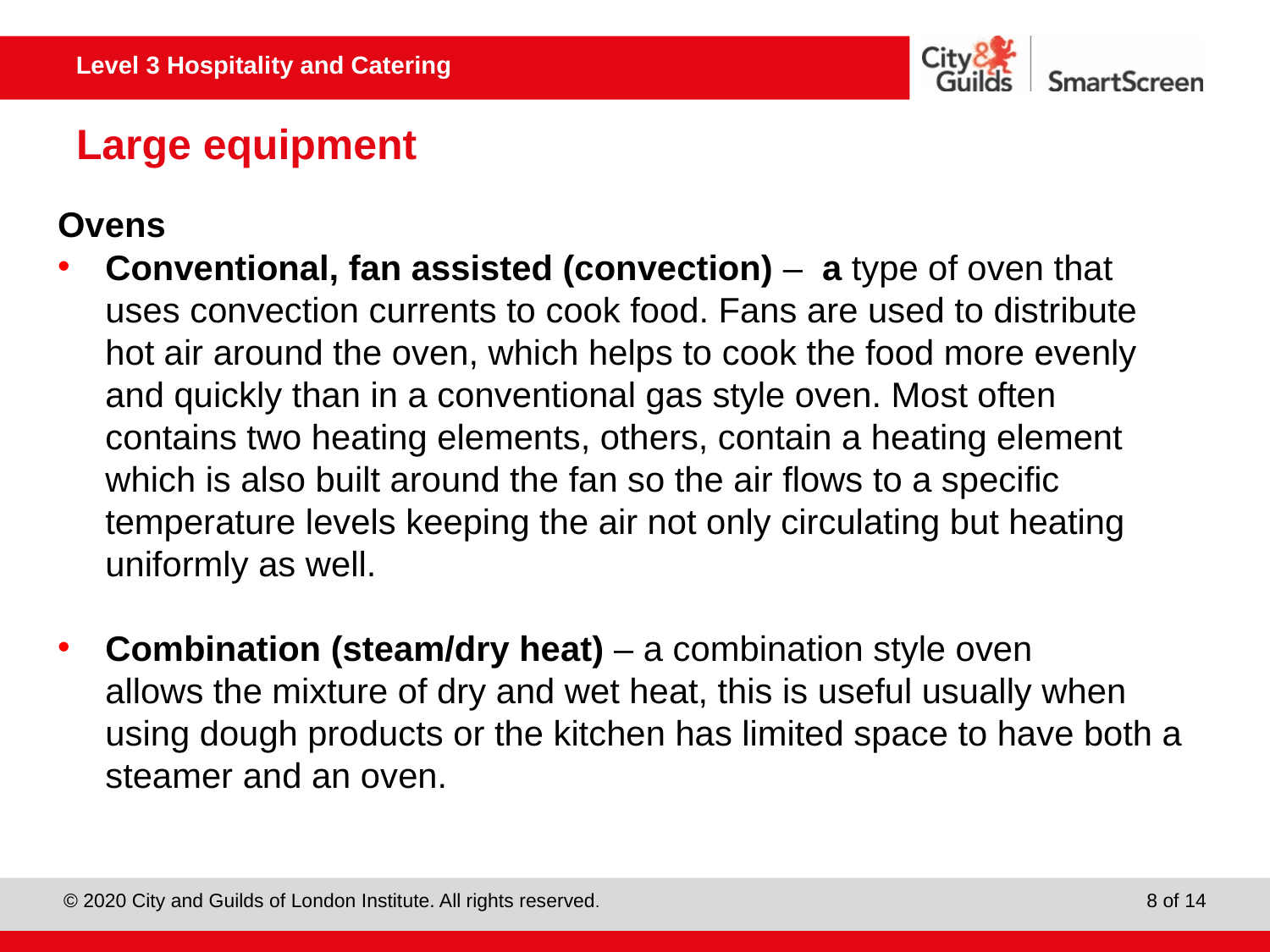

# Large equipment
Ovens
Conventional, fan assisted (convection) –  a type of oven that uses convection currents to cook food. Fans are used to distribute hot air around the oven, which helps to cook the food more evenly and quickly than in a conventional gas style oven. Most often contains two heating elements, others, contain a heating element which is also built around the fan so the air flows to a specific temperature levels keeping the air not only circulating but heating uniformly as well.

Combination (steam/dry heat) – a combination style oven allows the mixture of dry and wet heat, this is useful usually when using dough products or the kitchen has limited space to have both a steamer and an oven.

8